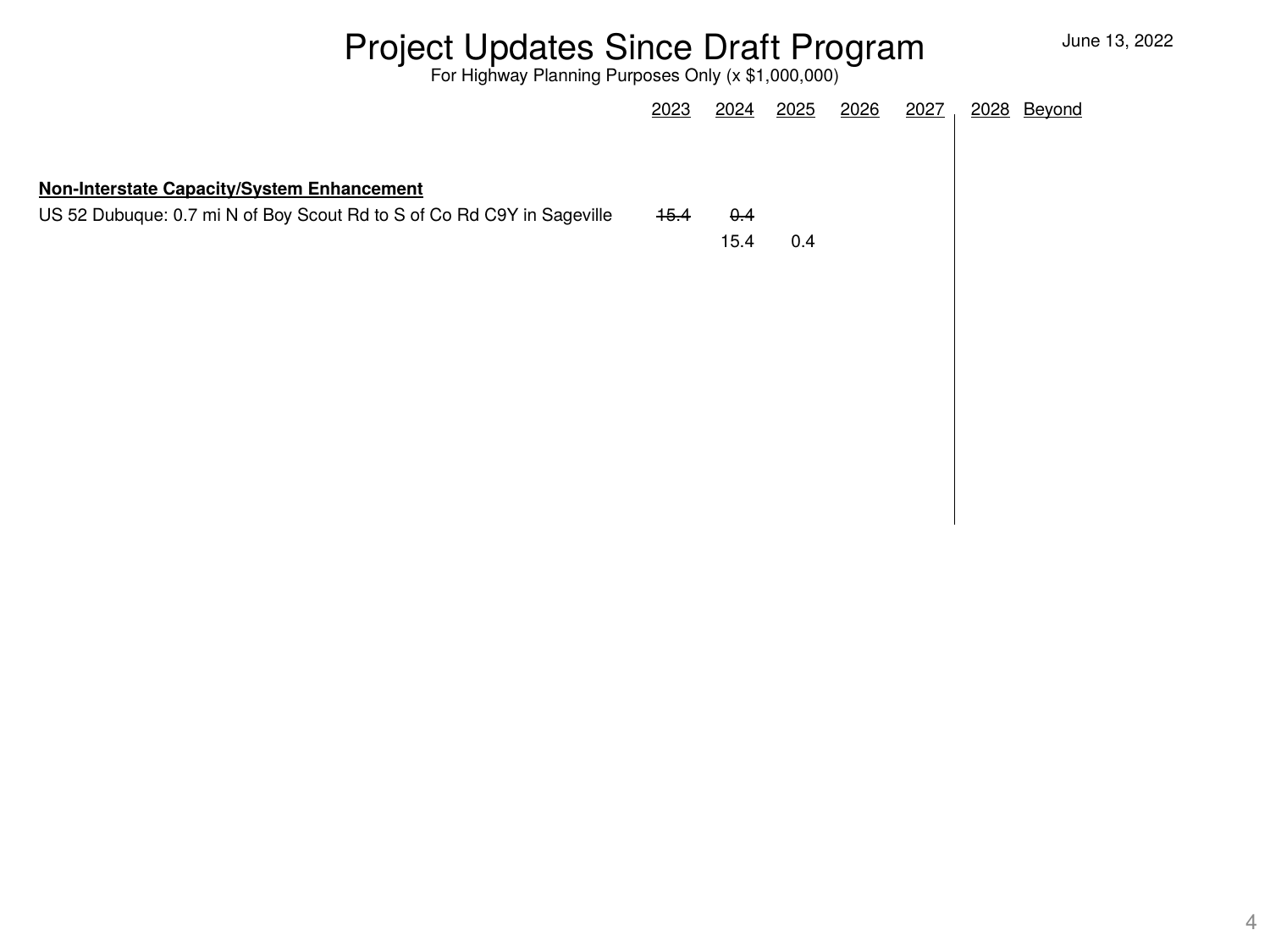

June 13, 2022
Project Updates Since Draft Program
For Highway Planning Purposes Only (x $1,000,000)
|  | 2023 | 2024 | 2025 | 2026 | 2027 | 2028 | Beyond |  |
| --- | --- | --- | --- | --- | --- | --- | --- | --- |
|  |  |  |  |  |  |  |  |  |
|  |  |  |  |  |  |  |  |  |
| Non-Interstate Capacity/System Enhancement |  |  |  |  |  |  |  |  |
| US 52 Dubuque: 0.7 mi N of Boy Scout Rd to S of Co Rd C9Y in Sageville | 15.4 | 0.4 |  |  |  |  |  |  |
|  |  | 15.4 | 0.4 |  |  |  |  |  |
|  |  |  |  |  |  |  |  |  |
|  |  |  |  |  |  |  |  |  |
|  |  |  |  |  |  |  |  |  |
|  |  |  |  |  |  |  |  |  |
4